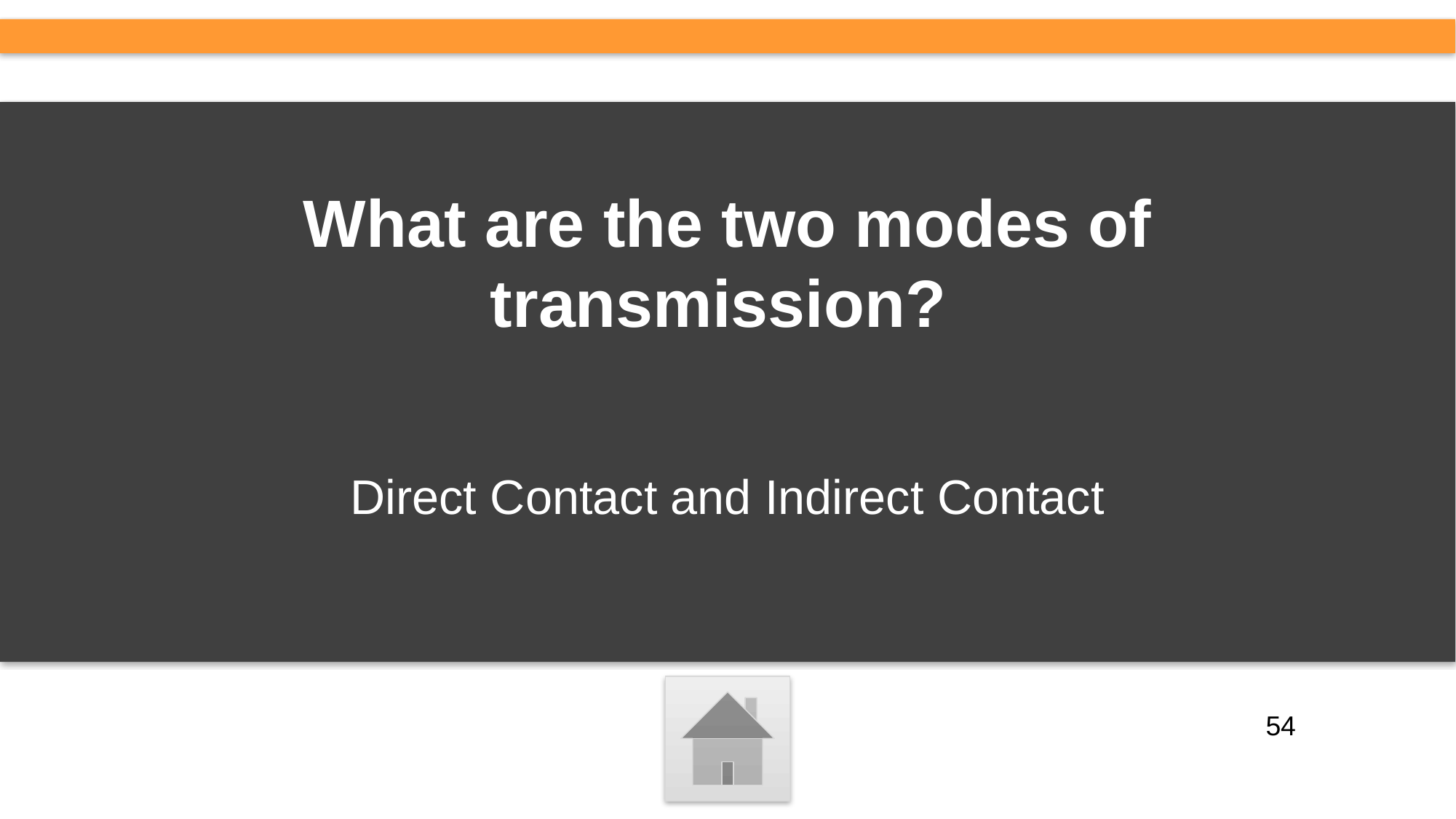

# What are the two modes of transmission?
Direct Contact and Indirect Contact

54